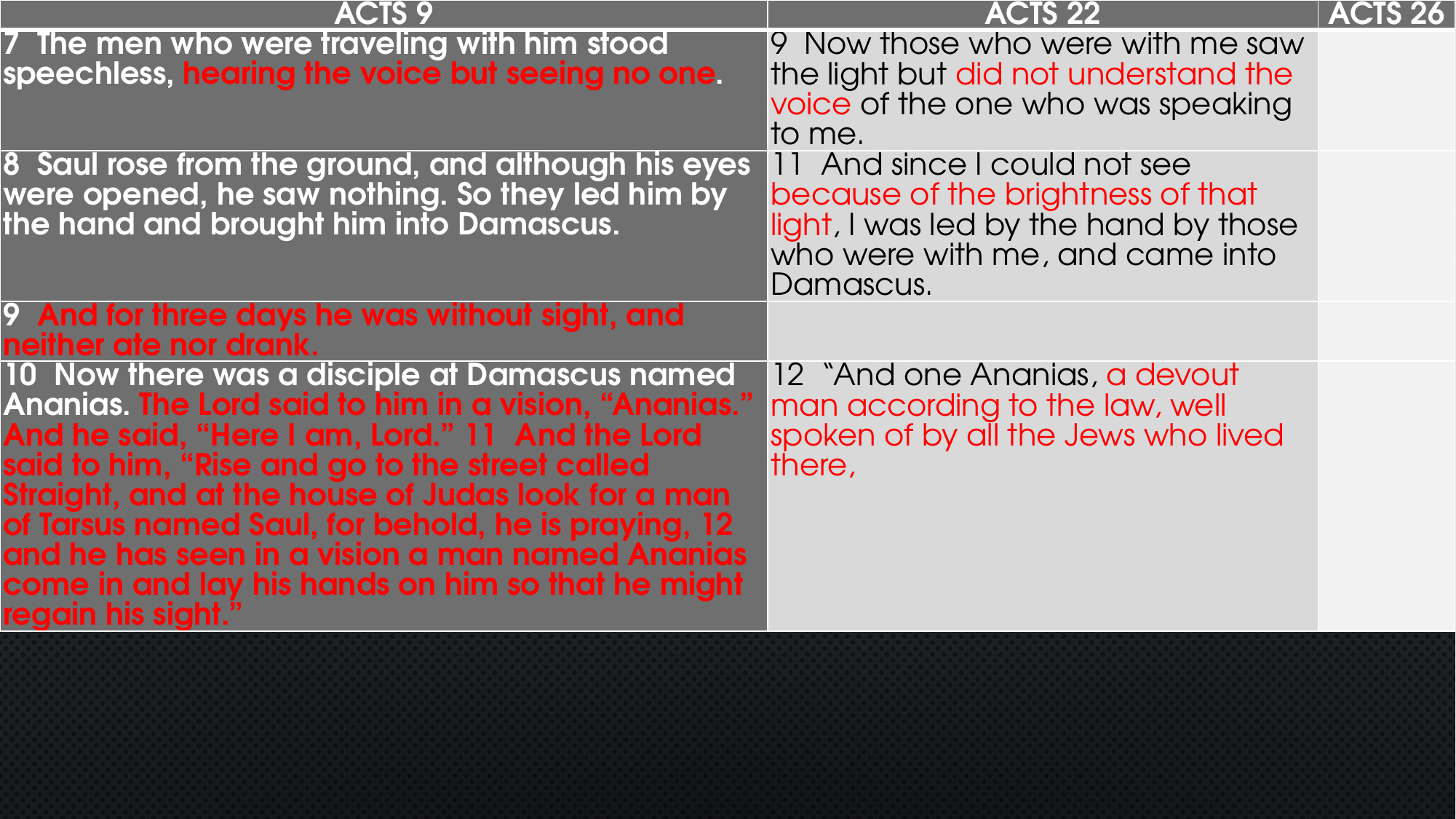

| ACTS 9 | ACTS 22 | ACTS 26 |
| --- | --- | --- |
| 7  The men who were traveling with him stood speechless, hearing the voice but seeing no one. | 9  Now those who were with me saw the light but did not understand the voice of the one who was speaking to me. |  |
| 8  Saul rose from the ground, and although his eyes were opened, he saw nothing. So they led him by the hand and brought him into Damascus. | 11  And since I could not see because of the brightness of that light, I was led by the hand by those who were with me, and came into Damascus. |  |
| 9  And for three days he was without sight, and neither ate nor drank. |  |  |
| 10  Now there was a disciple at Damascus named Ananias. The Lord said to him in a vision, “Ananias.” And he said, “Here I am, Lord.” 11  And the Lord said to him, “Rise and go to the street called Straight, and at the house of Judas look for a man of Tarsus named Saul, for behold, he is praying, 12  and he has seen in a vision a man named Ananias come in and lay his hands on him so that he might regain his sight.” | 12  “And one Ananias, a devout man according to the law, well spoken of by all the Jews who lived there, |  |
# PAUL: CONVERSION